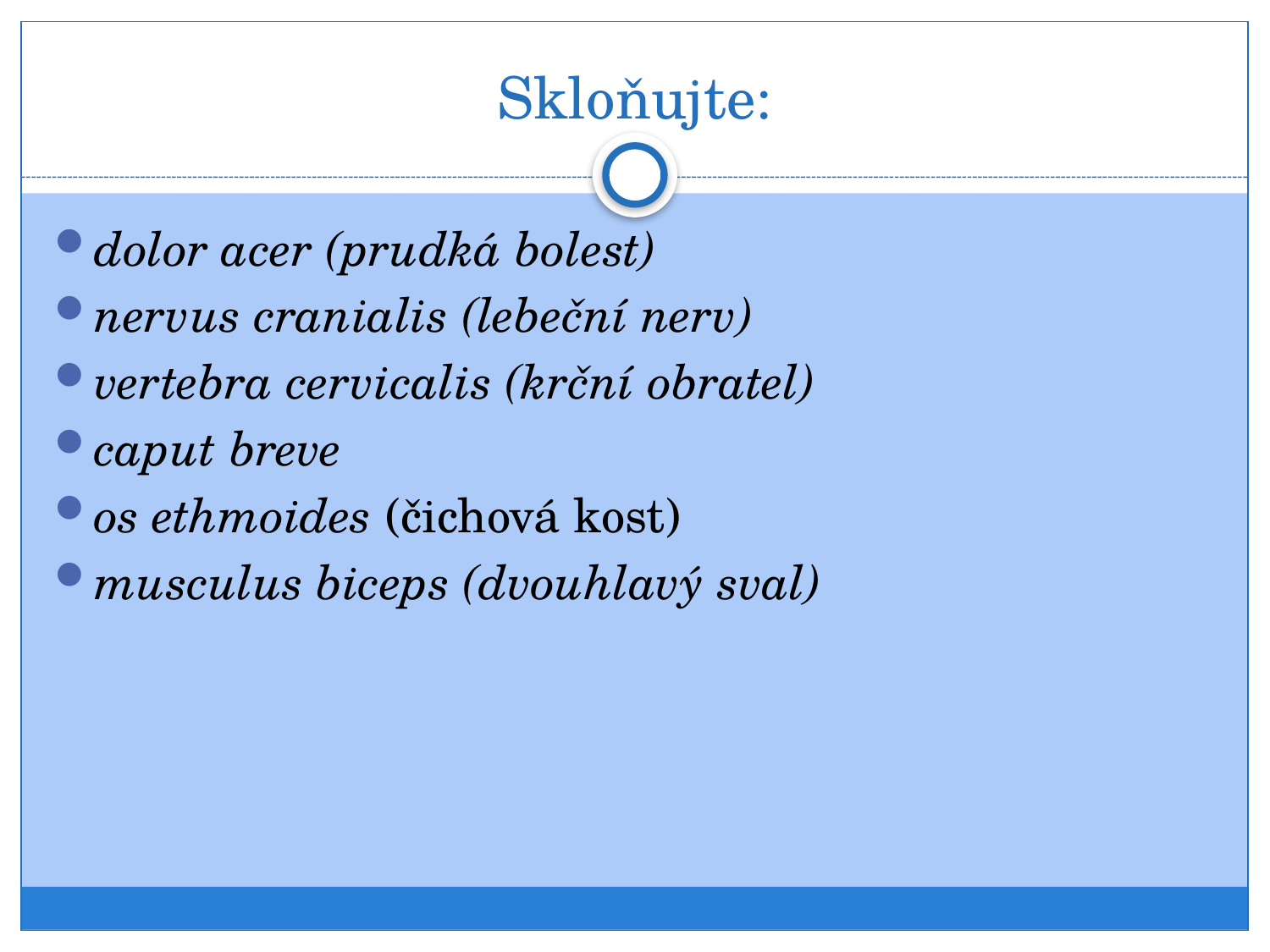

# Skloňujte:
dolor acer (prudká bolest)
nervus cranialis (lebeční nerv)
vertebra cervicalis (krční obratel)
caput breve
os ethmoides (čichová kost)
musculus biceps (dvouhlavý sval)